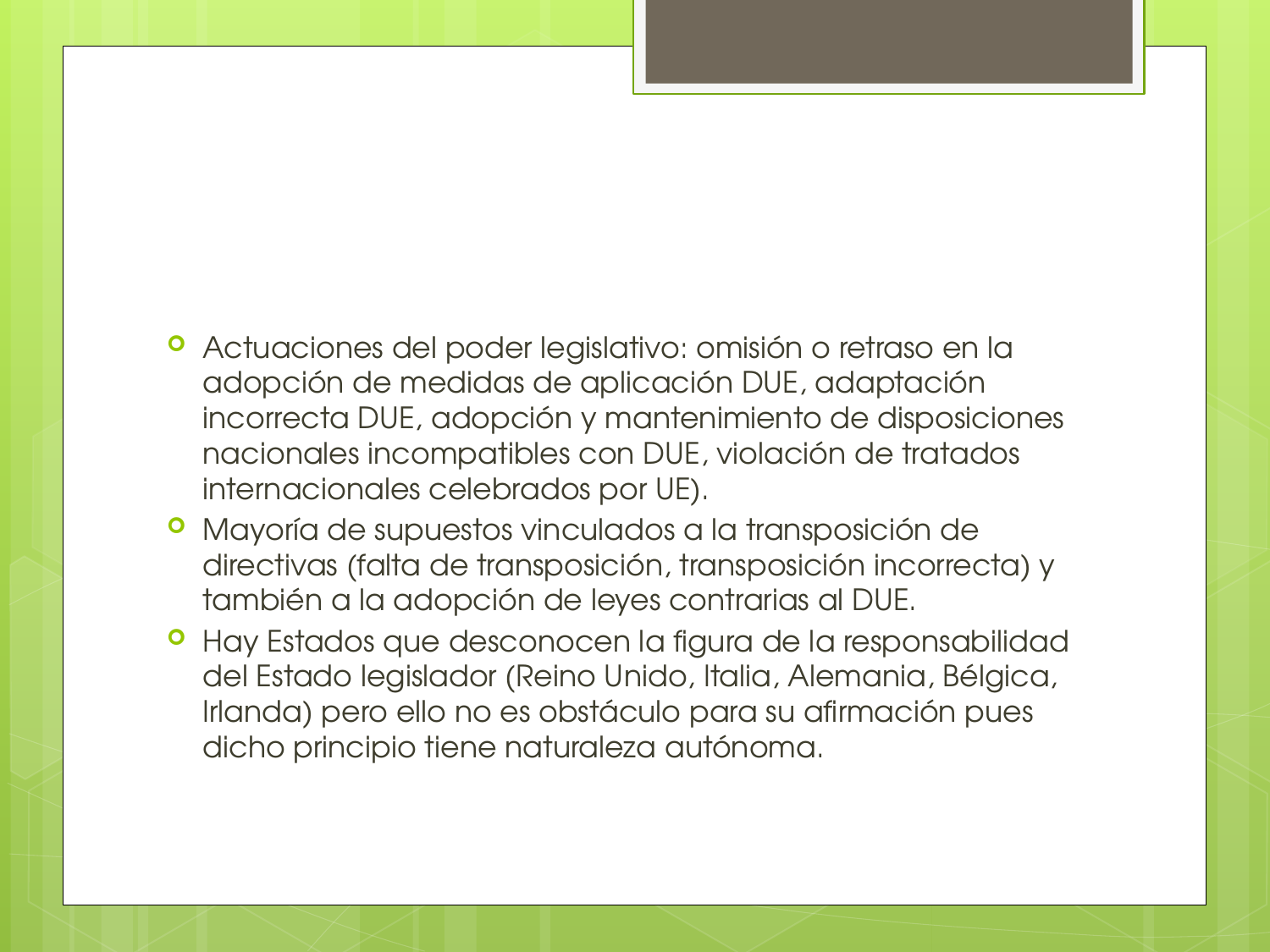

#
Actuaciones del poder legislativo: omisión o retraso en la adopción de medidas de aplicación DUE, adaptación incorrecta DUE, adopción y mantenimiento de disposiciones nacionales incompatibles con DUE, violación de tratados internacionales celebrados por UE).
Mayoría de supuestos vinculados a la transposición de directivas (falta de transposición, transposición incorrecta) y también a la adopción de leyes contrarias al DUE.
Hay Estados que desconocen la figura de la responsabilidad del Estado legislador (Reino Unido, Italia, Alemania, Bélgica, Irlanda) pero ello no es obstáculo para su afirmación pues dicho principio tiene naturaleza autónoma.